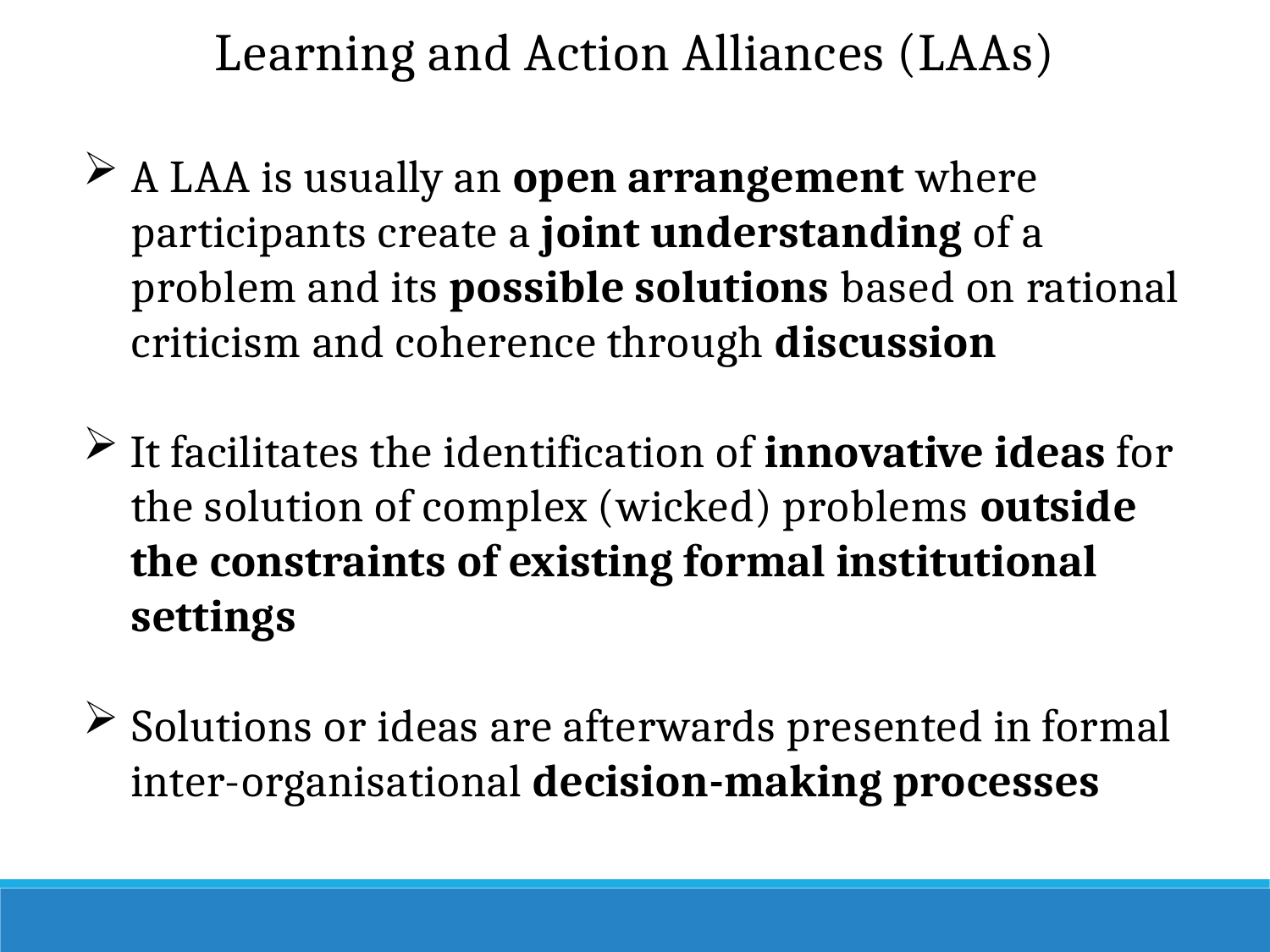

Learning and Action Alliances (LAAs)

A LAA is usually an open arrangement where participants create a joint understanding of a problem and its possible solutions based on rational criticism and coherence through discussion

It facilitates the identification of innovative ideas for the solution of complex (wicked) problems outside the constraints of existing formal institutional settings

Solutions or ideas are afterwards presented in formal inter-organisational decision-making processes